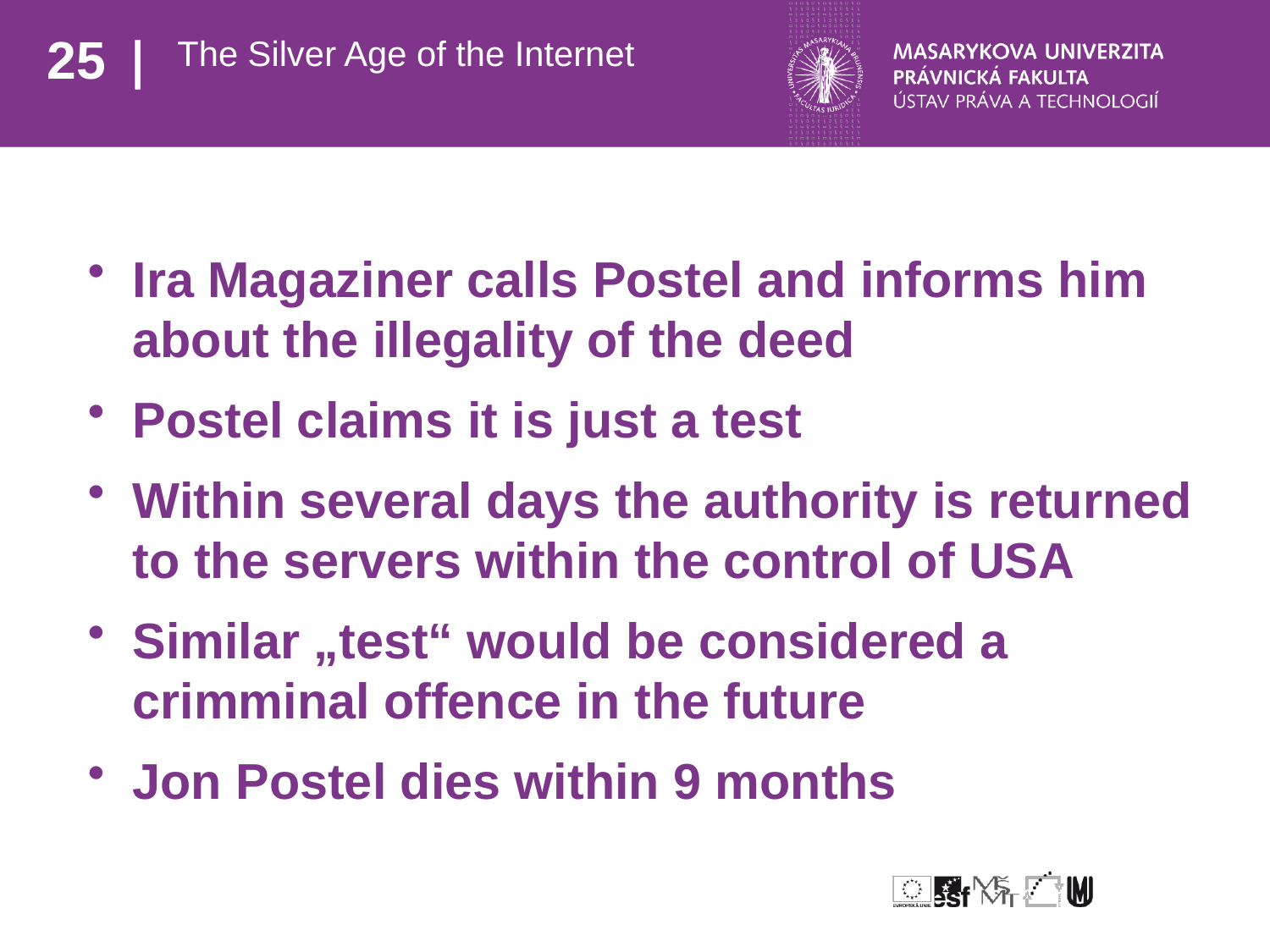

# The Silver Age of the Internet
Ira Magaziner calls Postel and informs him about the illegality of the deed
Postel claims it is just a test
Within several days the authority is returned to the servers within the control of USA
Similar „test“ would be considered a crimminal offence in the future
Jon Postel dies within 9 months